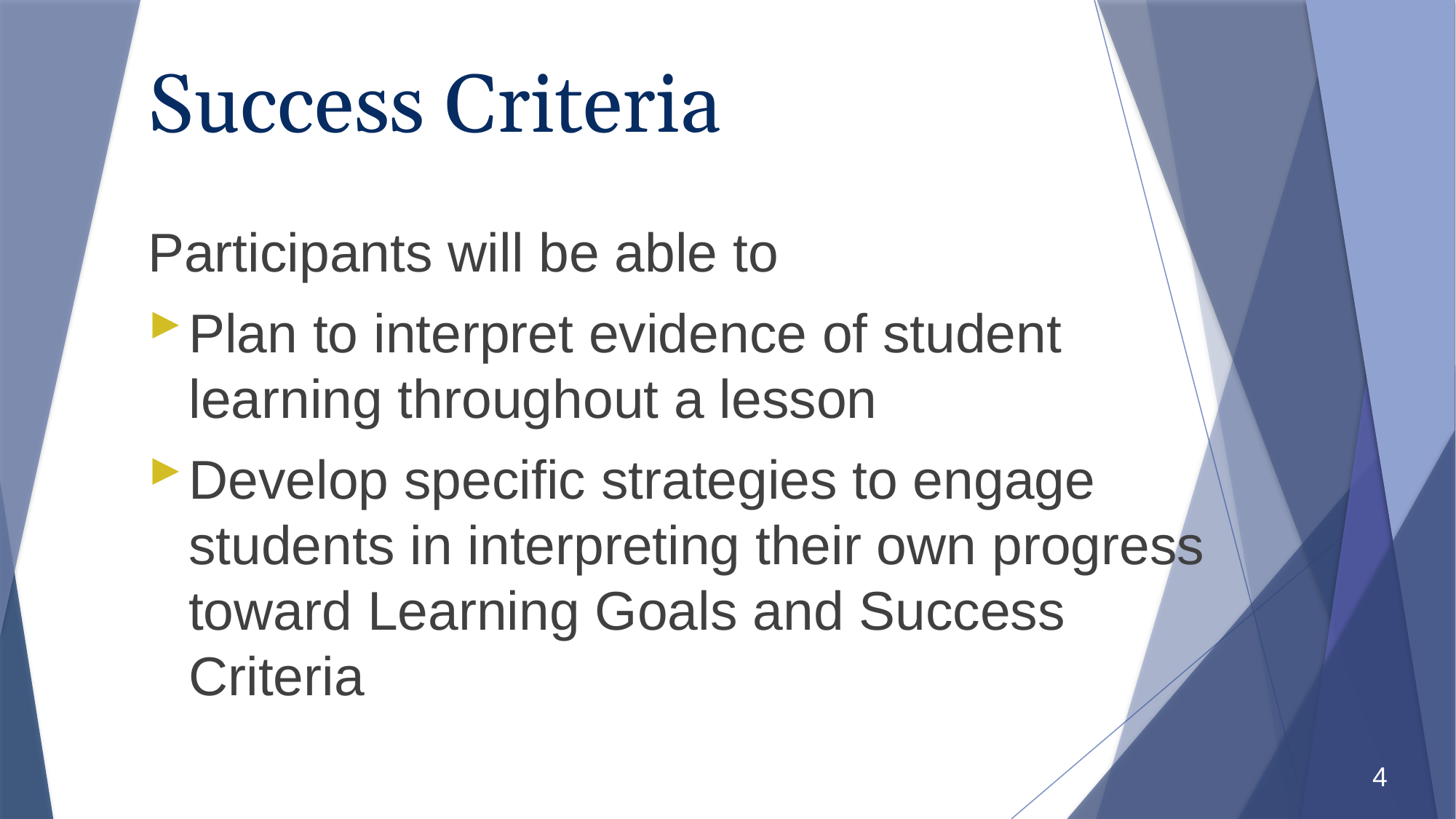

# Success Criteria
Participants will be able to
Plan to interpret evidence of student learning throughout a lesson
Develop specific strategies to engage students in interpreting their own progress toward Learning Goals and Success Criteria
4